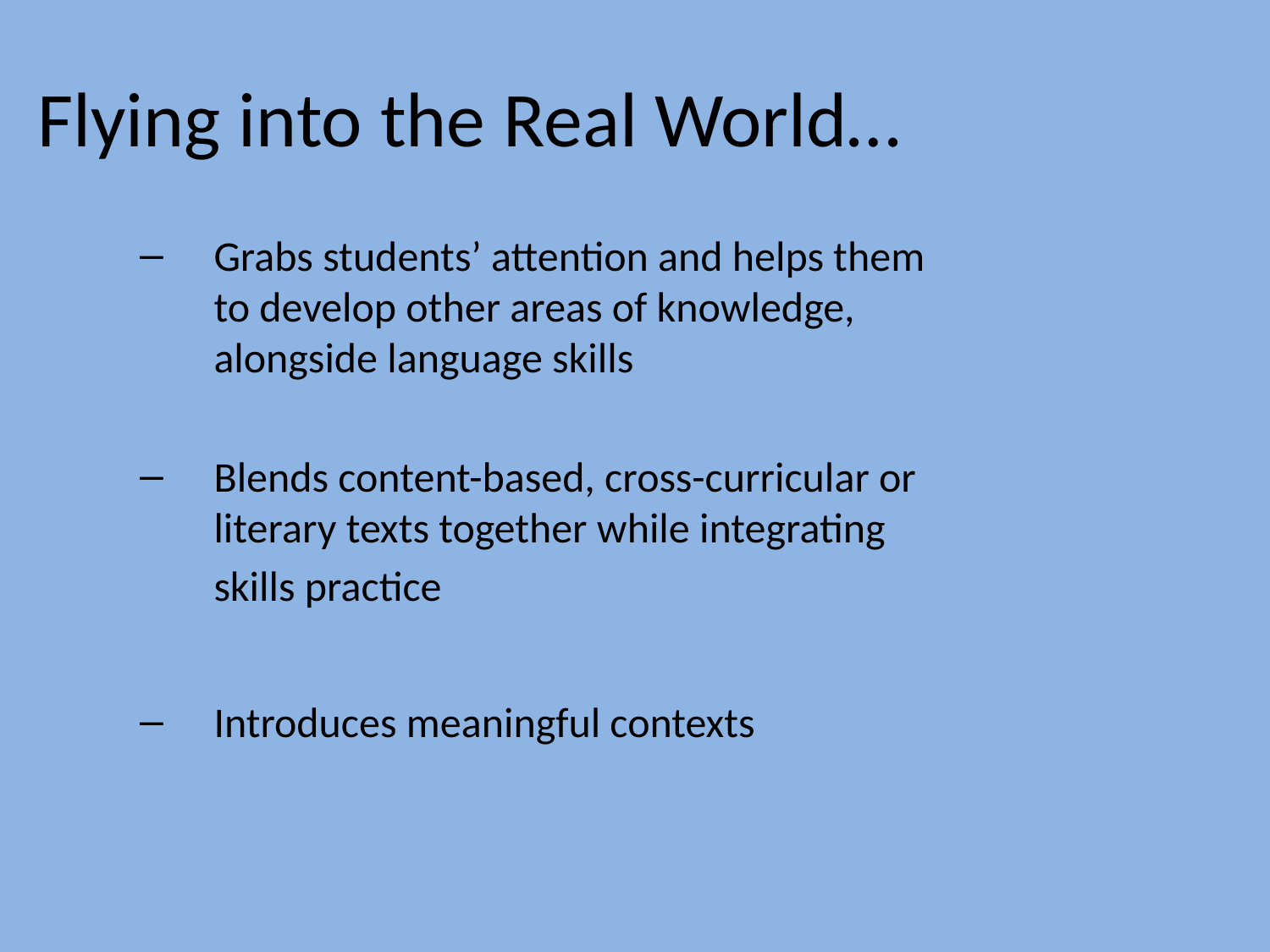

# Flying into the Real World…
Grabs students’ attention and helps them to develop other areas of knowledge, alongside language skills

Blends content-based, cross-curricular or literary texts together while integrating skills practice

Introduces meaningful contexts